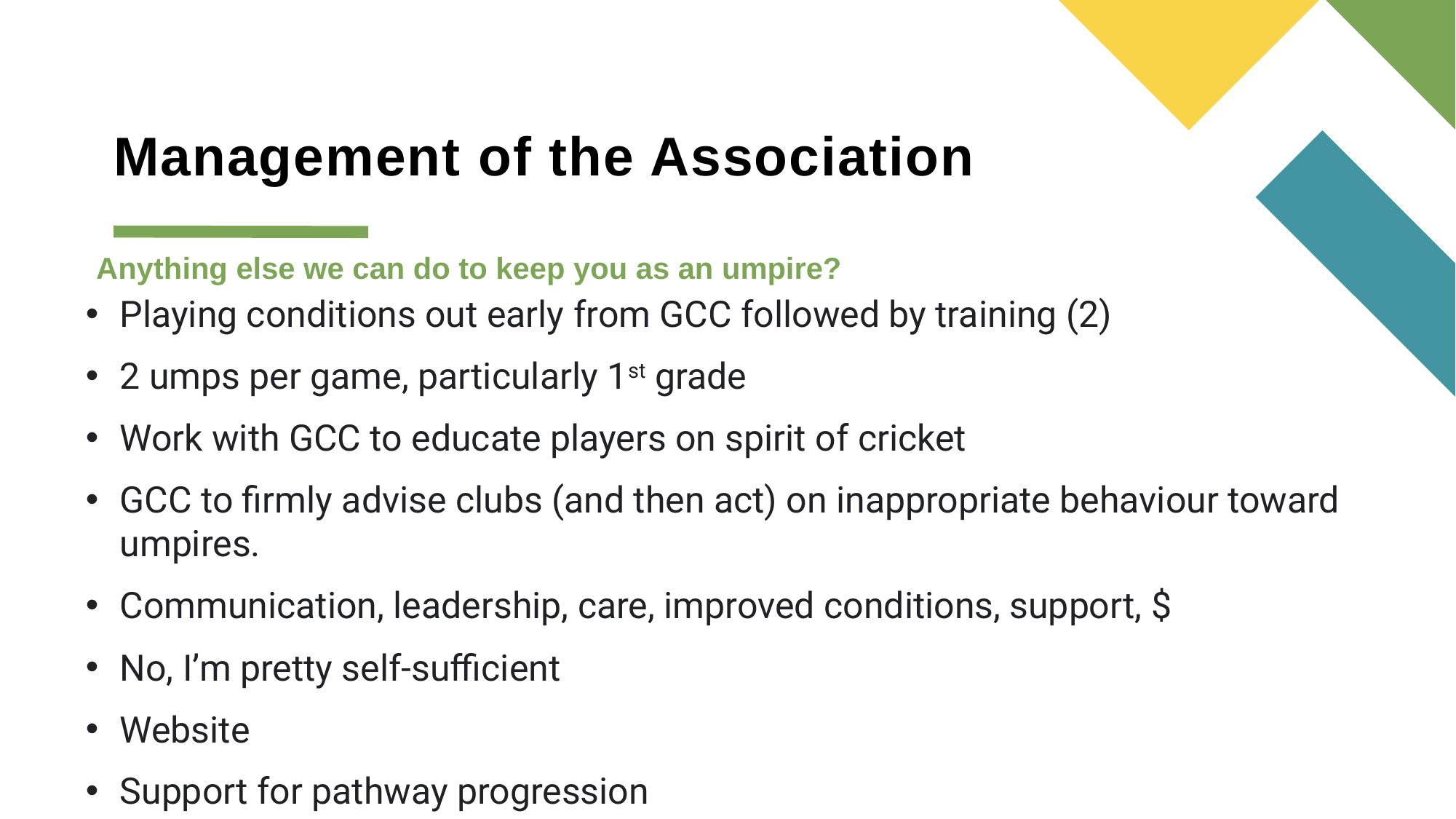

# Management of the Association
Anything else we can do to keep you as an umpire?
Playing conditions out early from GCC followed by training (2)
2 umps per game, particularly 1st grade
Work with GCC to educate players on spirit of cricket
GCC to firmly advise clubs (and then act) on inappropriate behaviour toward umpires.
Communication, leadership, care, improved conditions, support, $
No, I’m pretty self-sufficient
Website
Support for pathway progression